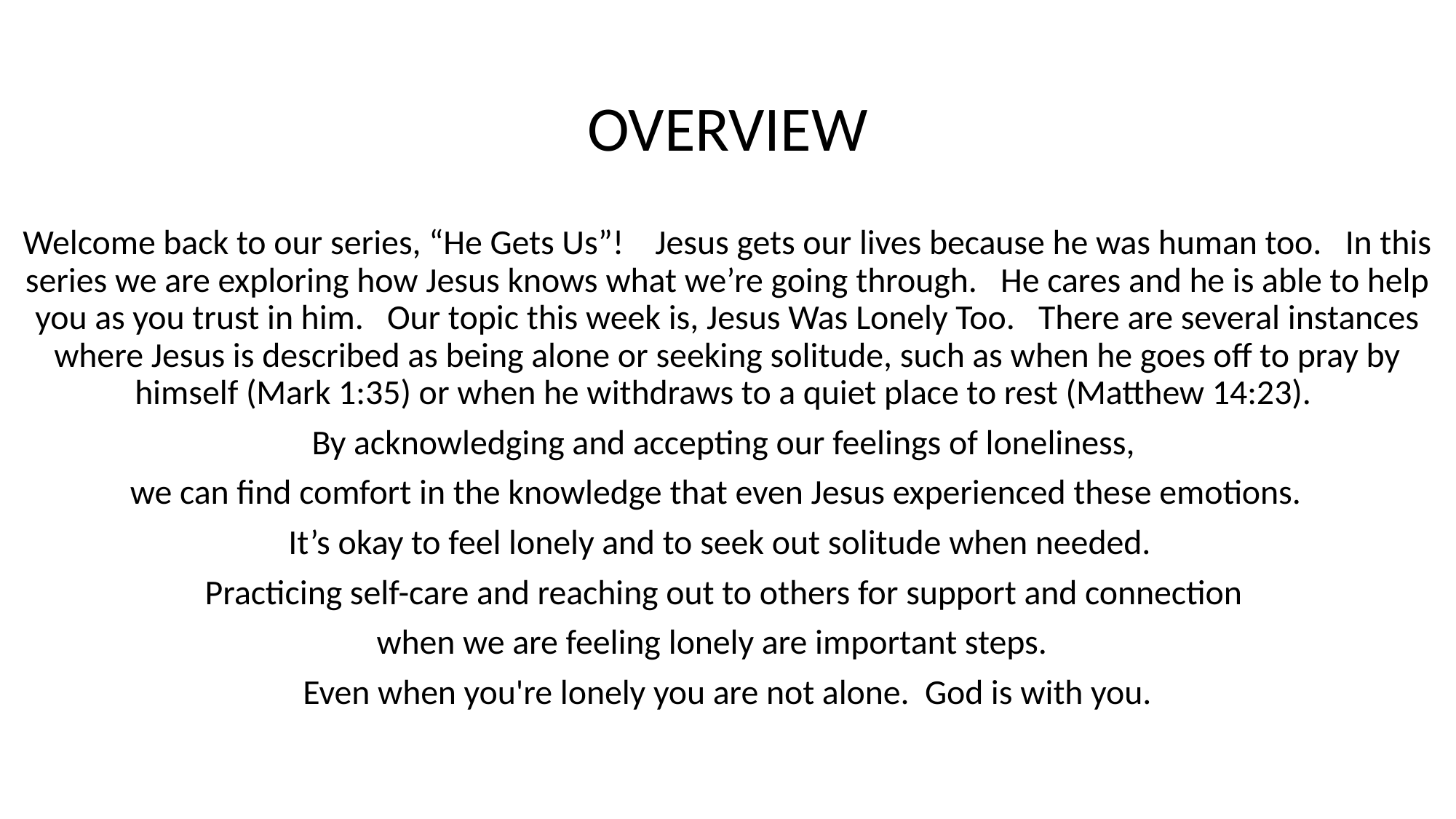

OVERVIEW

Welcome back to our series, “He Gets Us”!    Jesus gets our lives because he was human too.   In this series we are exploring how Jesus knows what we’re going through.   He cares and he is able to help you as you trust in him.   Our topic this week is, Jesus Was Lonely Too.   There are several instances where Jesus is described as being alone or seeking solitude, such as when he goes off to pray by himself (Mark 1:35) or when he withdraws to a quiet place to rest (Matthew 14:23).
By acknowledging and accepting our feelings of loneliness,
we can find comfort in the knowledge that even Jesus experienced these emotions.
It’s okay to feel lonely and to seek out solitude when needed.
Practicing self-care and reaching out to others for support and connection
when we are feeling lonely are important steps.
Even when you're lonely you are not alone.  God is with you.